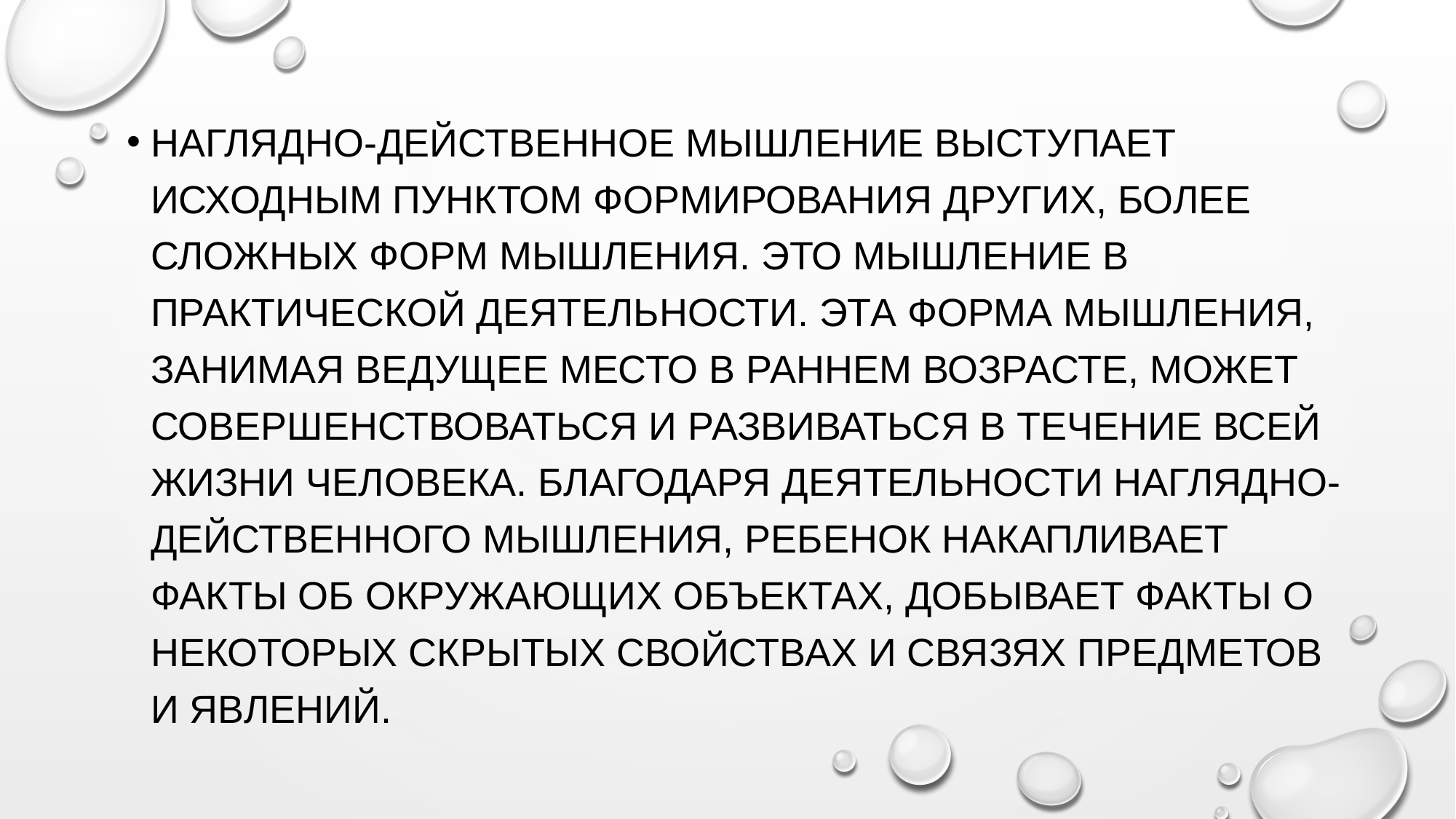

Наглядно-действенное мышление выступает исходным пунктом формирования других, более сложных форм мышления. Это мышление в практической деятельности. Эта форма мышления, занимая ведущее место в раннем возрасте, может совершенствоваться и развиваться в течение всей жизни человека. Благодаря деятельности наглядно-действенного мышления, ребенок накапливает факты об окружающих объектах, добывает факты о некоторых скрытых свойствах и связях предметов и явлений.